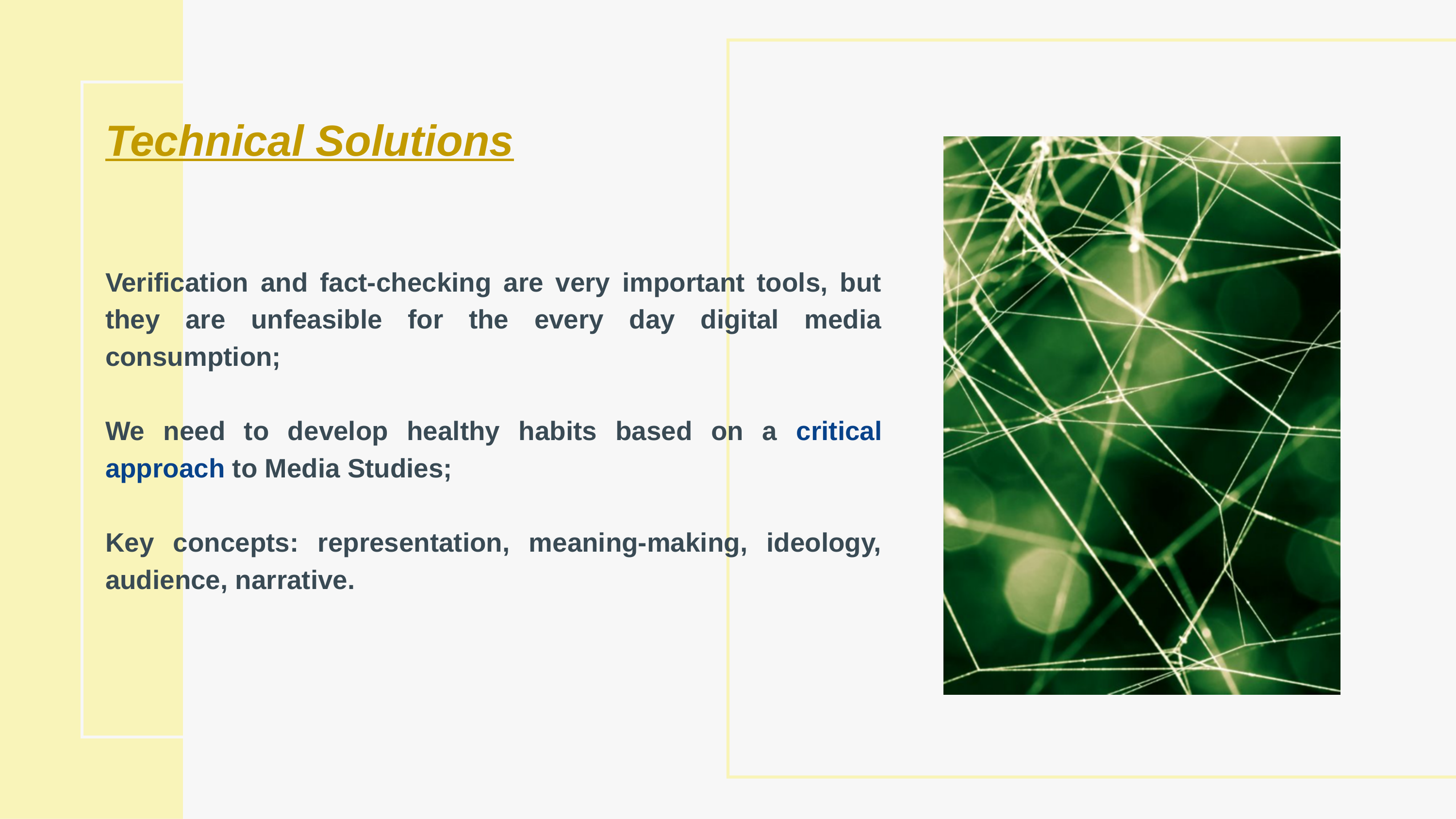

Technical Solutions

Verification and fact-checking are very important tools, but they are unfeasible for the every day digital media consumption;​
​
We need to develop healthy habits based on a critical approach to Media Studies;​
​
Key concepts: representation, meaning-making, ideology, audience, narrative.